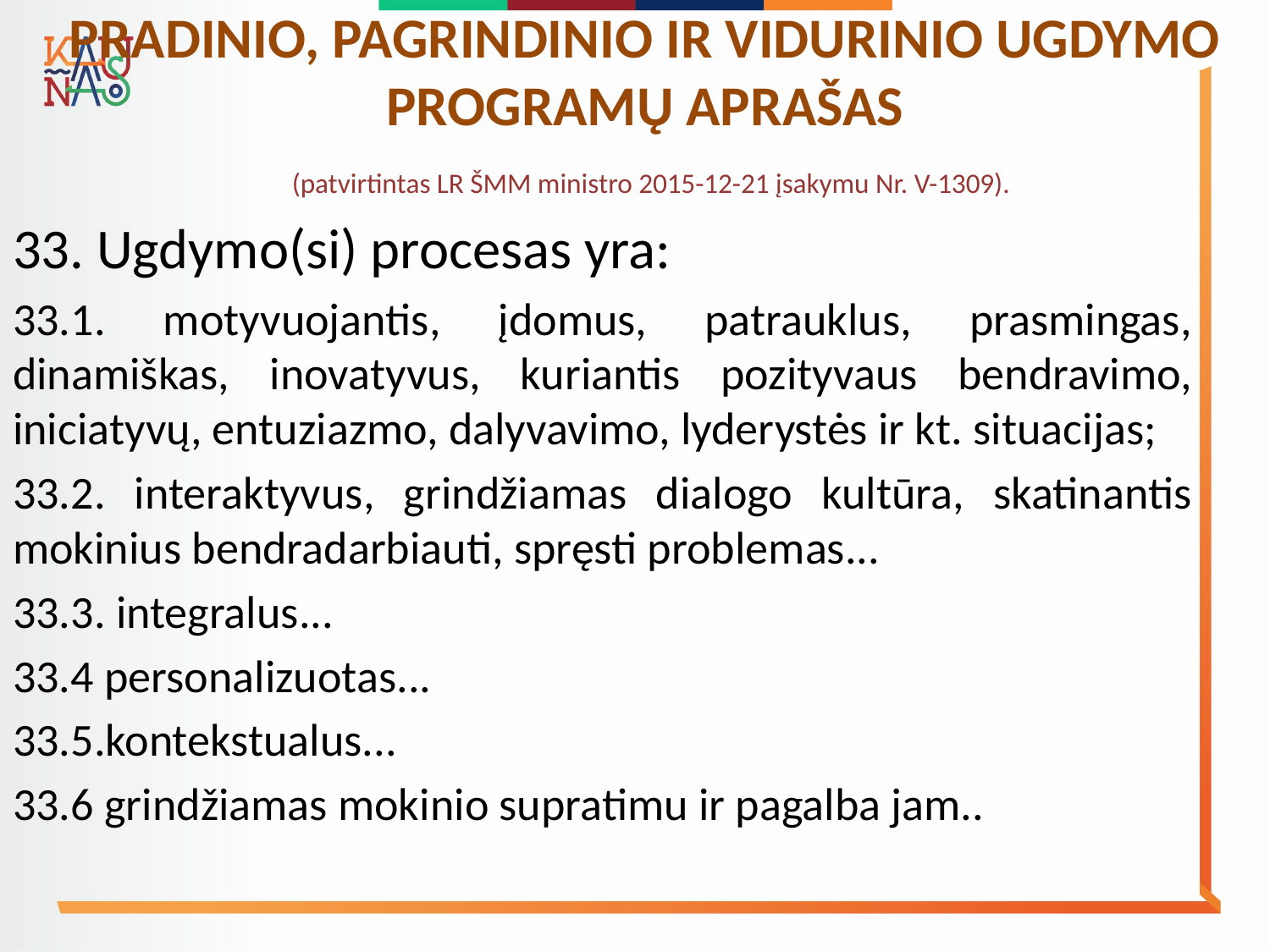

# PRADINIO, PAGRINDINIO IR VIDURINIO UGDYMO PROGRAMŲ APRAŠAS (patvirtintas LR ŠMM ministro 2015-12-21 įsakymu Nr. V-1309).
33. Ugdymo(si) procesas yra:
33.1. motyvuojantis, įdomus, patrauklus, prasmingas, dinamiškas, inovatyvus, kuriantis pozityvaus bendravimo, iniciatyvų, entuziazmo, dalyvavimo, lyderystės ir kt. situacijas;
33.2. interaktyvus, grindžiamas dialogo kultūra, skatinantis mokinius bendradarbiauti, spręsti problemas...
33.3. integralus...
33.4 personalizuotas...
33.5.kontekstualus...
33.6 grindžiamas mokinio supratimu ir pagalba jam..